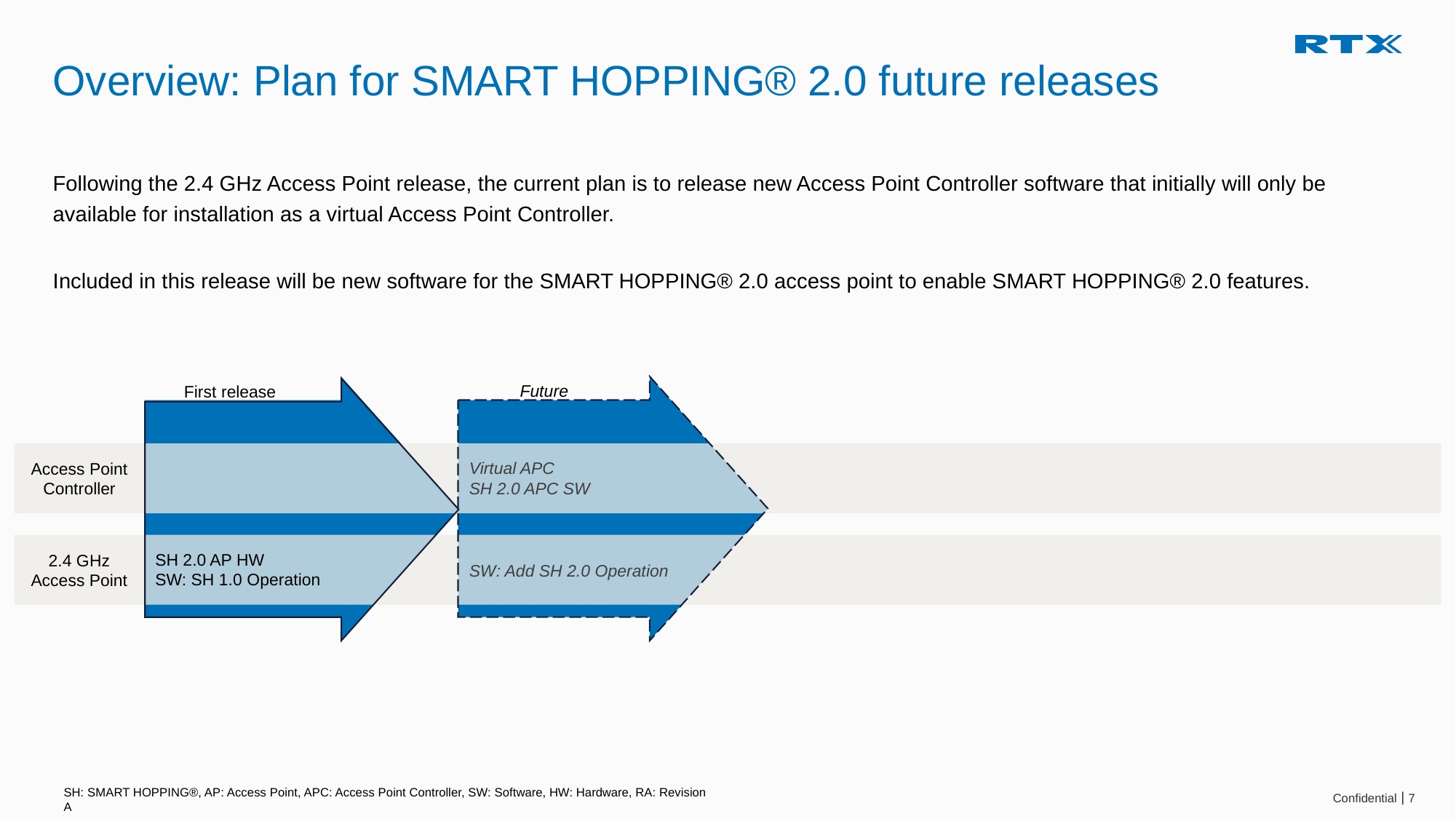

# Overview: Plan for SMART HOPPING® 2.0 future releases
Following the 2.4 GHz Access Point release, the current plan is to release new Access Point Controller software that initially will only be available for installation as a virtual Access Point Controller.

Included in this release will be new software for the SMART HOPPING® 2.0 access point to enable SMART HOPPING® 2.0 features.
Future
First release

Virtual APC
SH 2.0 APC SW
Access Point Controller
SH 2.0 AP HW
SW: SH 1.0 Operation
2.4 GHz Access Point
SW: Add SH 2.0 Operation
SH: SMART HOPPING®, AP: Access Point, APC: Access Point Controller, SW: Software, HW: Hardware, RA: Revision A
7
Confidential